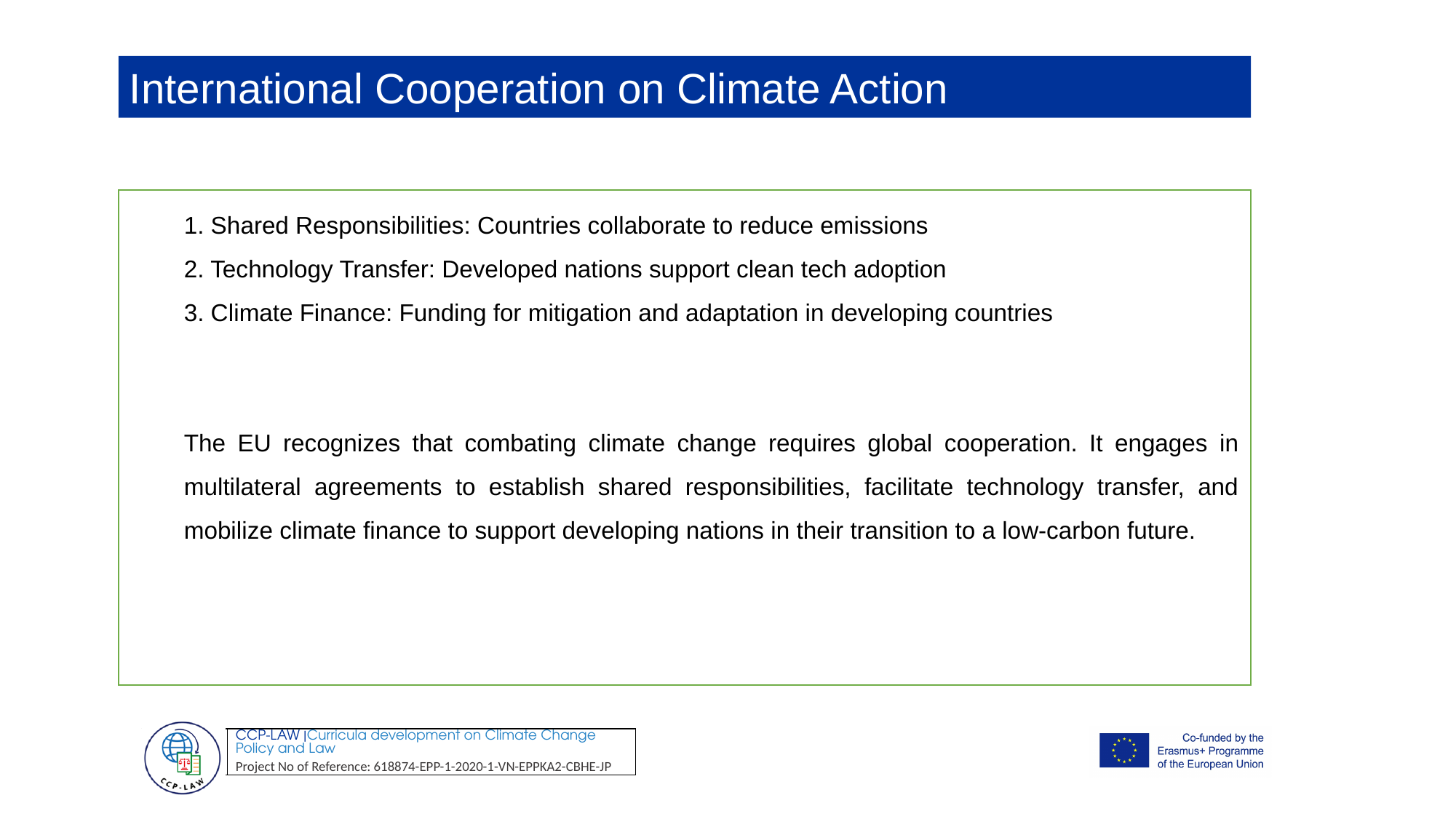

International Cooperation on Climate Action
1. Shared Responsibilities: Countries collaborate to reduce emissions
2. Technology Transfer: Developed nations support clean tech adoption
3. Climate Finance: Funding for mitigation and adaptation in developing countries

The EU recognizes that combating climate change requires global cooperation. It engages in multilateral agreements to establish shared responsibilities, facilitate technology transfer, and mobilize climate finance to support developing nations in their transition to a low-carbon future.